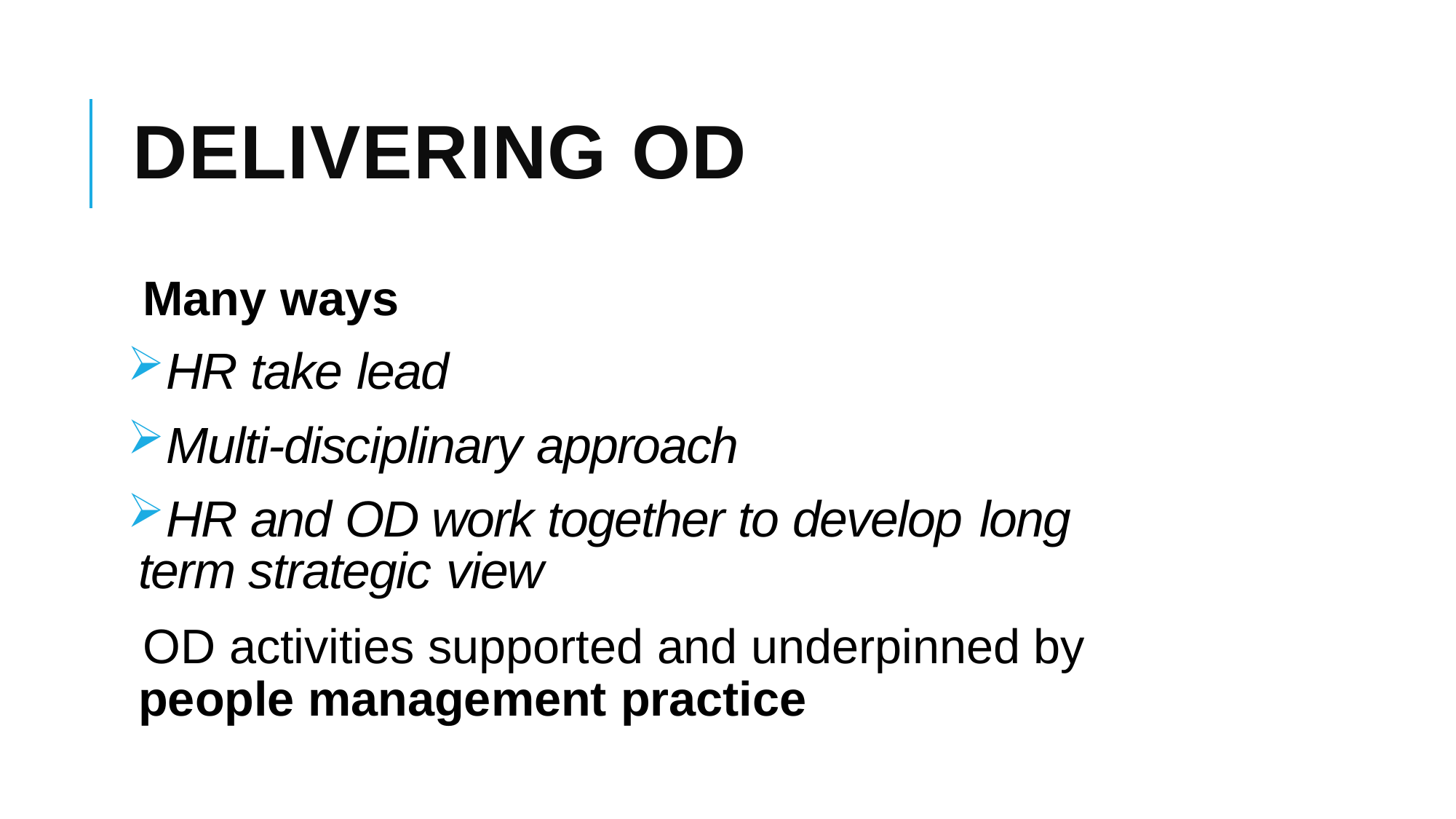

# DELIVERING OD
Many ways
HR take lead
Multi-disciplinary approach
HR and OD work together to develop long
term strategic view
OD activities supported and underpinned by  people management practice